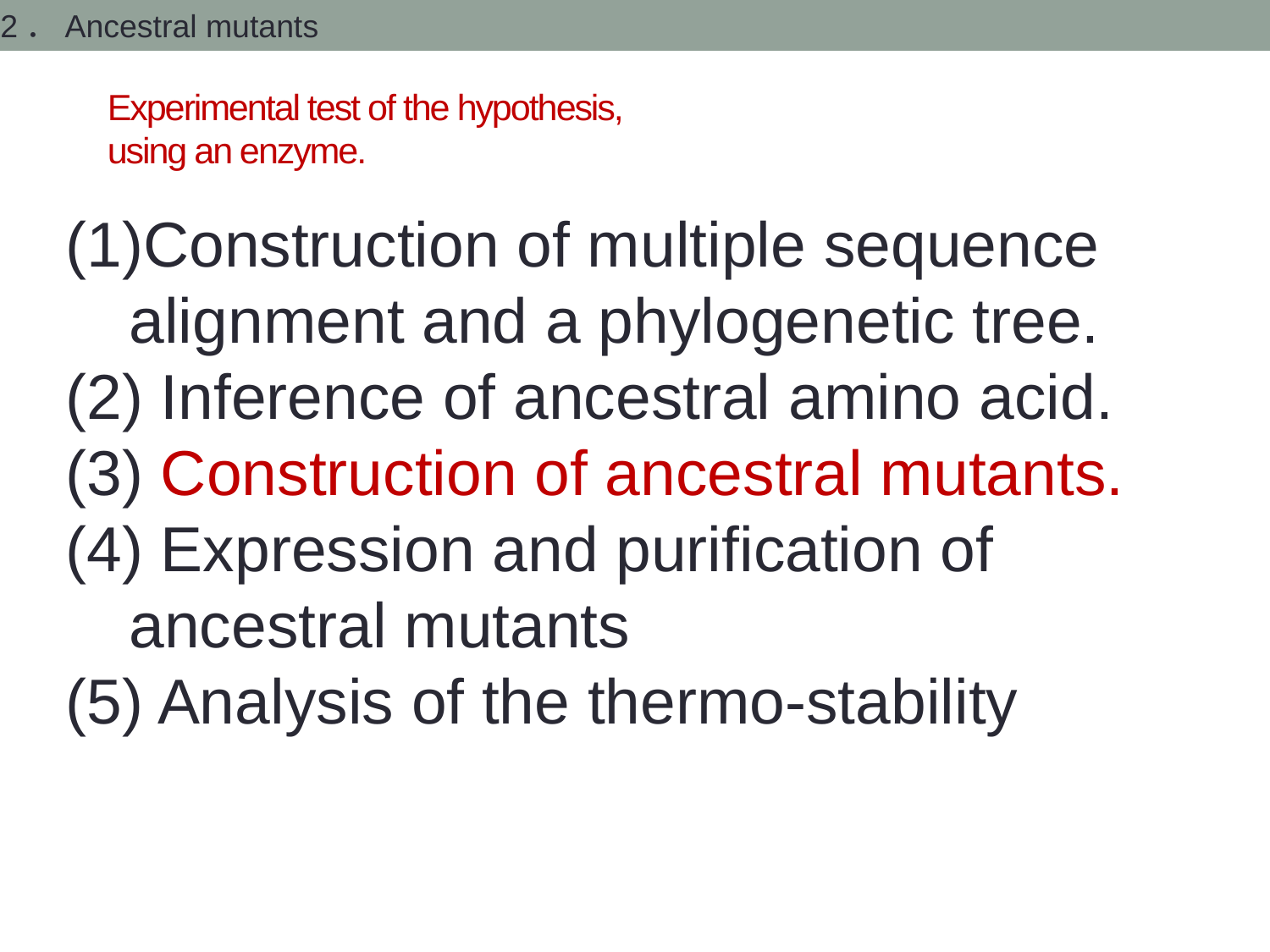

2．Ancestral mutants
Experimental test of the hypothesis,
using an enzyme.
Construction of multiple sequence alignment and a phylogenetic tree.
(2) Inference of ancestral amino acid.
(3) Construction of ancestral mutants.
(4) Expression and purification of ancestral mutants
(5) Analysis of the thermo-stability